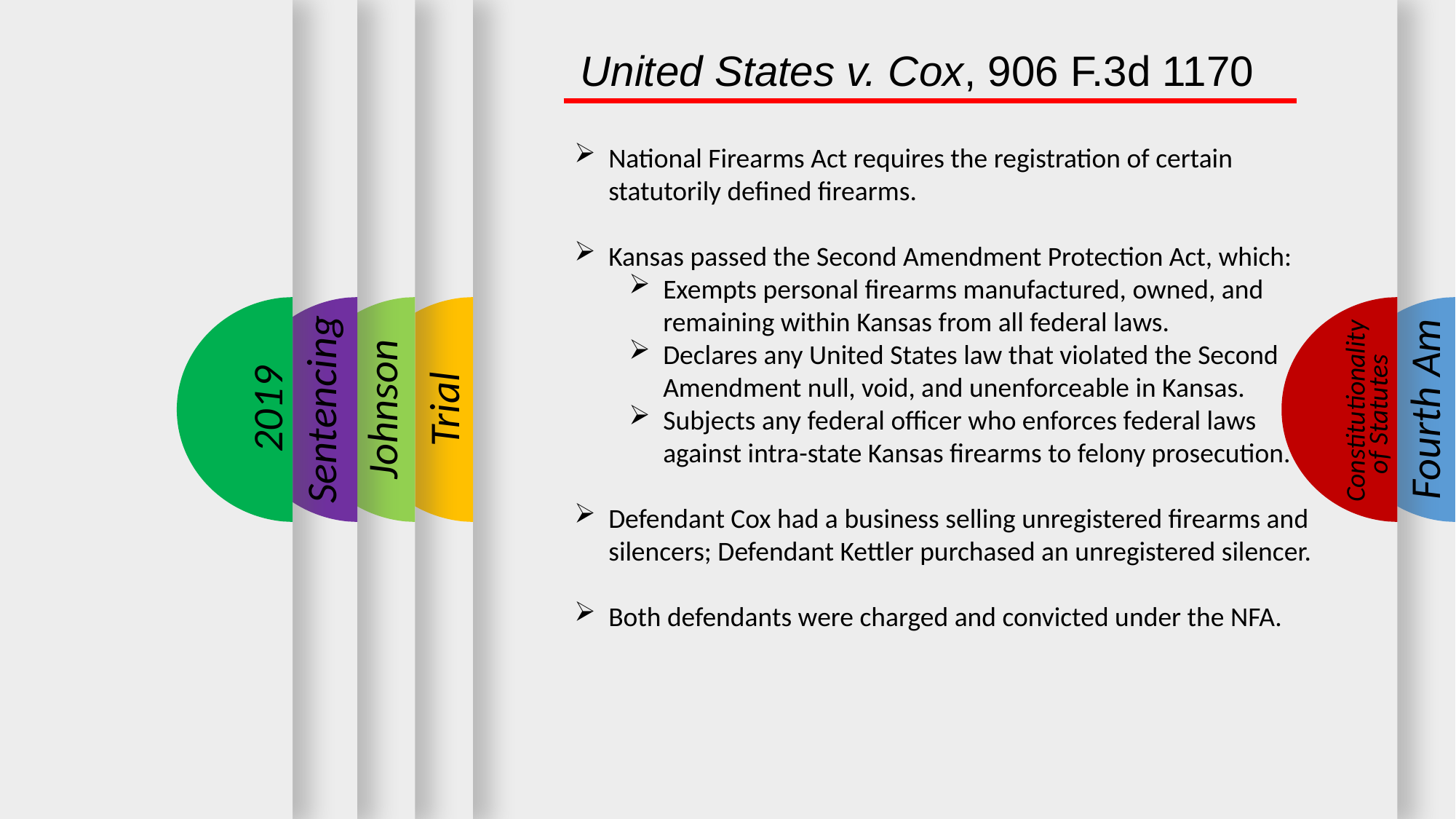

United States v. Cox, 906 F.3d 1170
National Firearms Act requires the registration of certain statutorily defined firearms.

Kansas passed the Second Amendment Protection Act, which:
Exempts personal firearms manufactured, owned, and remaining within Kansas from all federal laws.
Declares any United States law that violated the Second Amendment null, void, and unenforceable in Kansas.
Subjects any federal officer who enforces federal laws against intra-state Kansas firearms to felony prosecution.

Defendant Cox had a business selling unregistered firearms and silencers; Defendant Kettler purchased an unregistered silencer.

Both defendants were charged and convicted under the NFA.

2019
Sentencing
Fourth Am
Johnson
Trial
Constitutionality
of Statutes